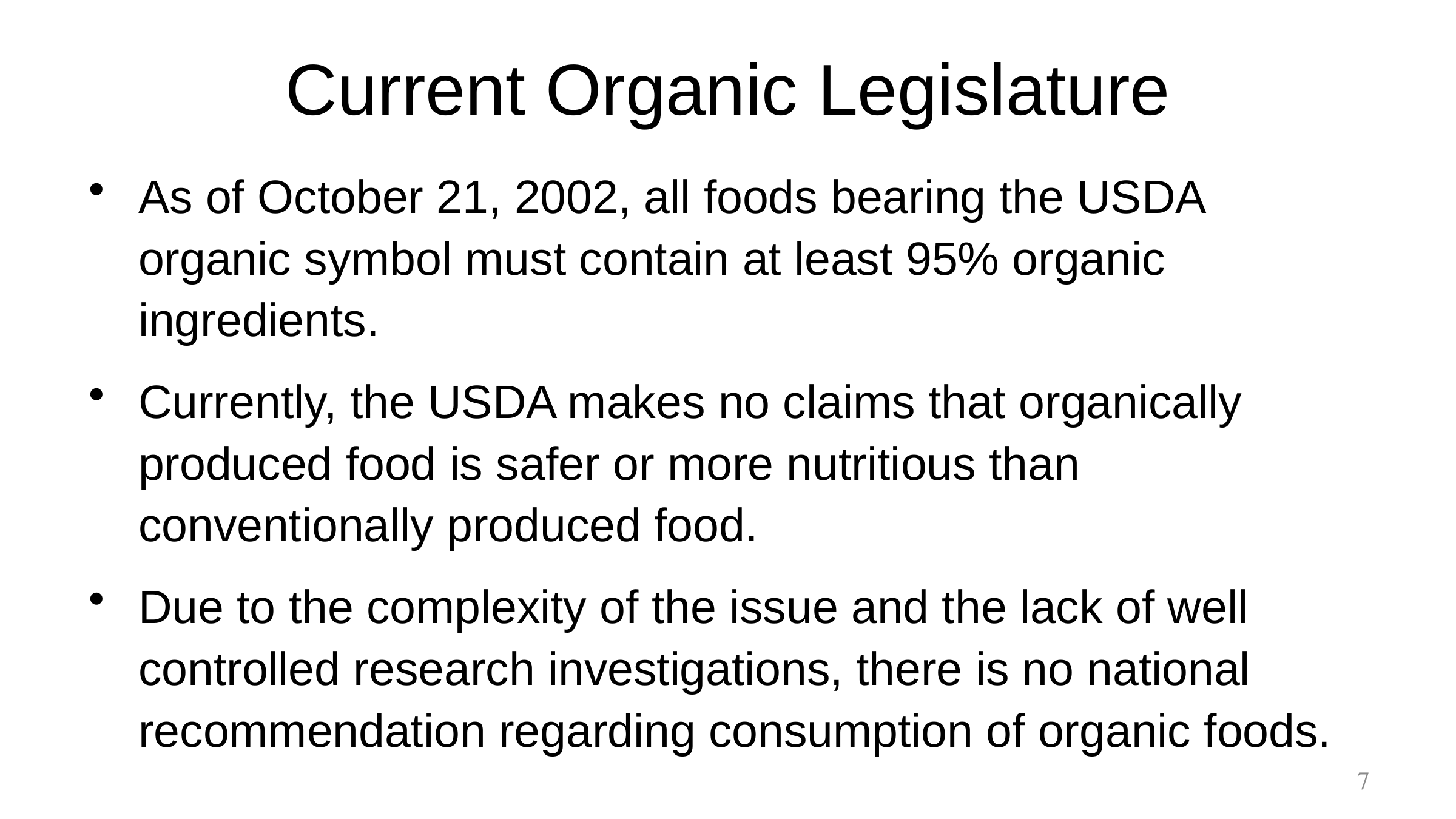

# Current Organic Legislature
As of October 21, 2002, all foods bearing the USDA organic symbol must contain at least 95% organic ingredients.

Currently, the USDA makes no claims that organically produced food is safer or more nutritious than conventionally produced food.

Due to the complexity of the issue and the lack of well controlled research investigations, there is no national recommendation regarding consumption of organic foods.
7